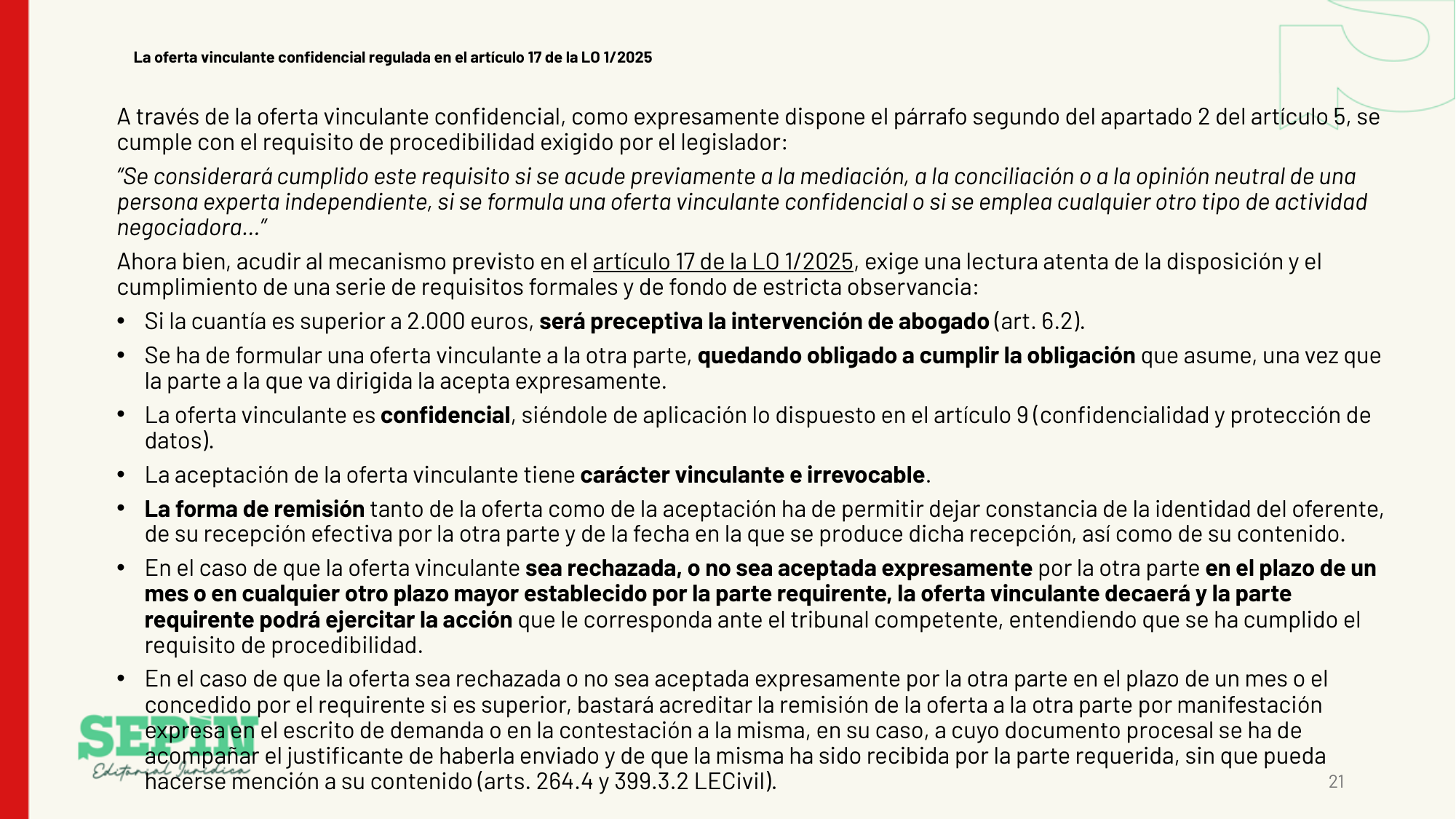

# La oferta vinculante confidencial regulada en el artículo 17 de la LO 1/2025
A través de la oferta vinculante confidencial, como expresamente dispone el párrafo segundo del apartado 2 del artículo 5, se cumple con el requisito de procedibilidad exigido por el legislador:
“Se considerará cumplido este requisito si se acude previamente a la mediación, a la conciliación o a la opinión neutral de una persona experta independiente, si se formula una oferta vinculante confidencial o si se emplea cualquier otro tipo de actividad negociadora…”
Ahora bien, acudir al mecanismo previsto en el artículo 17 de la LO 1/2025, exige una lectura atenta de la disposición y el cumplimiento de una serie de requisitos formales y de fondo de estricta observancia:
Si la cuantía es superior a 2.000 euros, será preceptiva la intervención de abogado (art. 6.2).
Se ha de formular una oferta vinculante a la otra parte, quedando obligado a cumplir la obligación que asume, una vez que la parte a la que va dirigida la acepta expresamente.
La oferta vinculante es confidencial, siéndole de aplicación lo dispuesto en el artículo 9 (confidencialidad y protección de datos).
La aceptación de la oferta vinculante tiene carácter vinculante e irrevocable.
La forma de remisión tanto de la oferta como de la aceptación ha de permitir dejar constancia de la identidad del oferente, de su recepción efectiva por la otra parte y de la fecha en la que se produce dicha recepción, así como de su contenido.
En el caso de que la oferta vinculante sea rechazada, o no sea aceptada expresamente por la otra parte en el plazo de un mes o en cualquier otro plazo mayor establecido por la parte requirente, la oferta vinculante decaerá y la parte requirente podrá ejercitar la acción que le corresponda ante el tribunal competente, entendiendo que se ha cumplido el requisito de procedibilidad.
En el caso de que la oferta sea rechazada o no sea aceptada expresamente por la otra parte en el plazo de un mes o el concedido por el requirente si es superior, bastará acreditar la remisión de la oferta a la otra parte por manifestación expresa en el escrito de demanda o en la contestación a la misma, en su caso, a cuyo documento procesal se ha de acompañar el justificante de haberla enviado y de que la misma ha sido recibida por la parte requerida, sin que pueda hacerse mención a su contenido (arts. 264.4 y 399.3.2 LECivil).
21